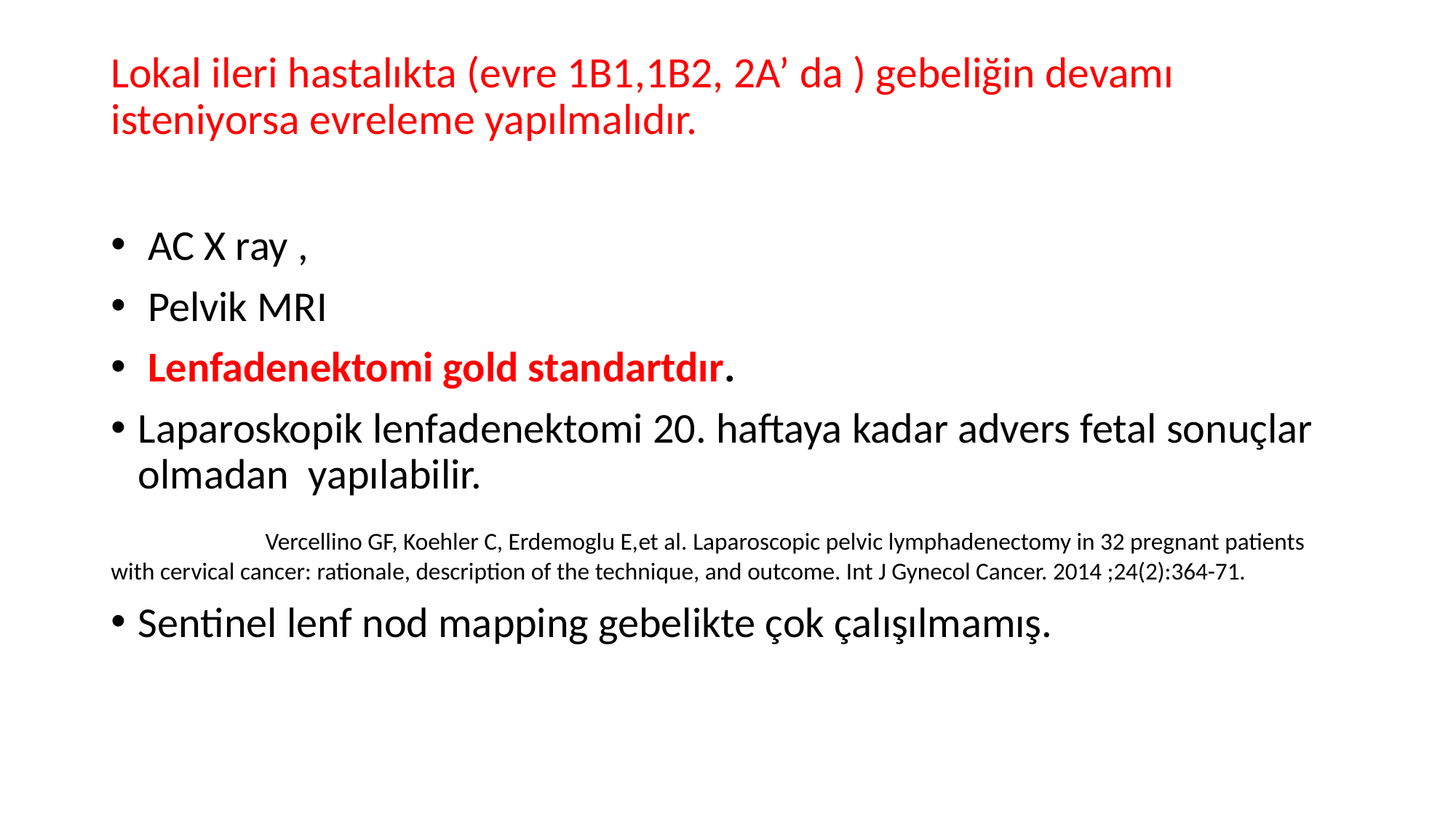

# Lokal ileri hastalıkta (evre 1B1,1B2, 2A’ da ) gebeliğin devamı isteniyorsa evreleme yapılmalıdır.
 AC X ray ,
 Pelvik MRI
 Lenfadenektomi gold standartdır.
Laparoskopik lenfadenektomi 20. haftaya kadar advers fetal sonuçlar olmadan  yapılabilir.
                Vercellino GF, Koehler C, Erdemoglu E,et al. Laparoscopic pelvic lymphadenectomy in 32 pregnant patients with cervical cancer: rationale, description of the technique, and outcome. Int J Gynecol Cancer. 2014 ;24(2):364-71.
Sentinel lenf nod mapping gebelikte çok çalışılmamış.